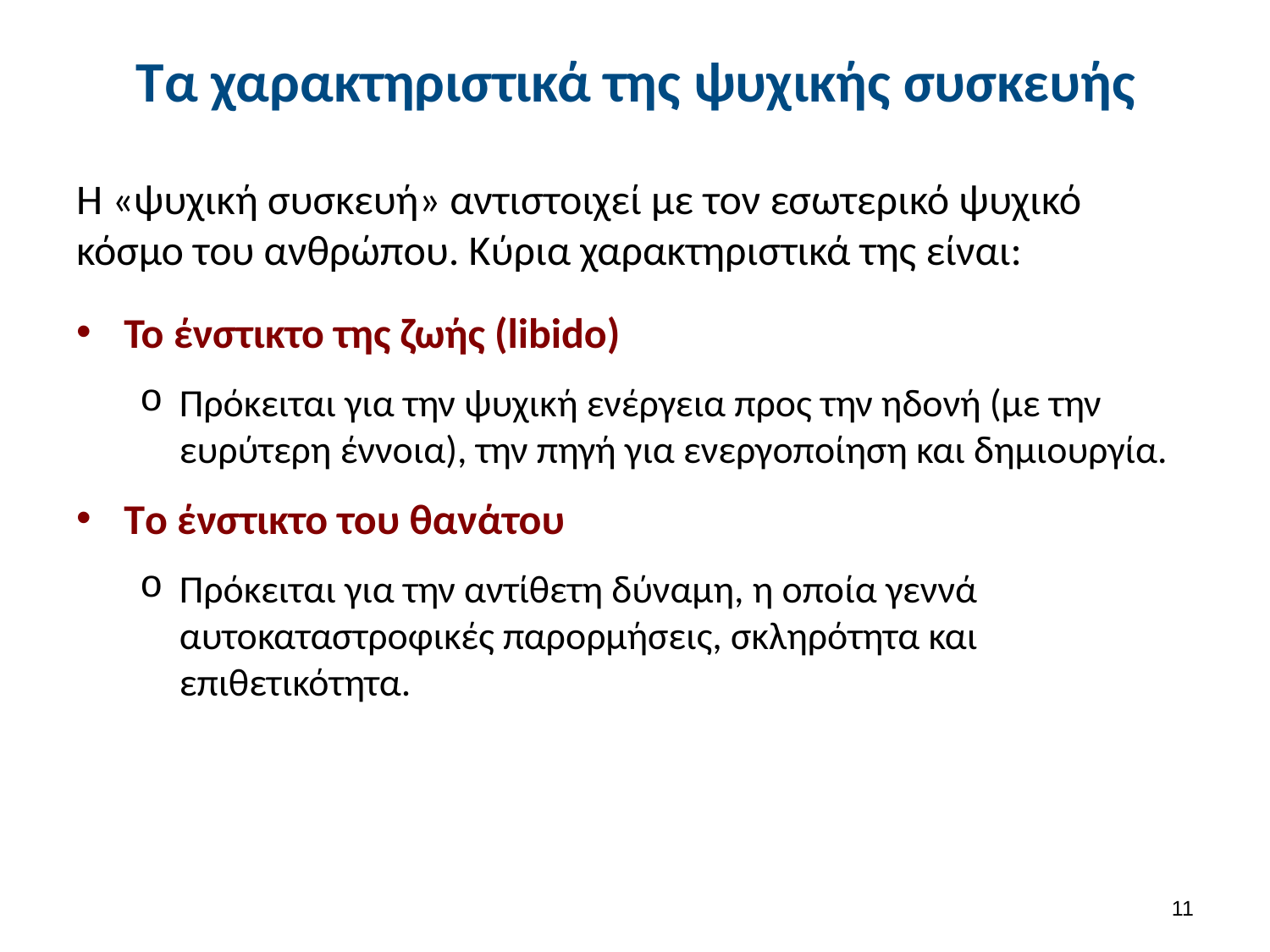

# Τα χαρακτηριστικά της ψυχικής συσκευής
Η «ψυχική συσκευή» αντιστοιχεί με τον εσωτερικό ψυχικό κόσμο του ανθρώπου. Κύρια χαρακτηριστικά της είναι:
To ένστικτο της ζωής (libido)
Πρόκειται για την ψυχική ενέργεια προς την ηδονή (με την ευρύτερη έννοια), την πηγή για ενεργοποίηση και δημιουργία.
Tο ένστικτο του θανάτου
Πρόκειται για την αντίθετη δύναμη, η οποία γεννά αυτοκαταστροφικές παρορμήσεις, σκληρότητα και επιθετικότητα.

11